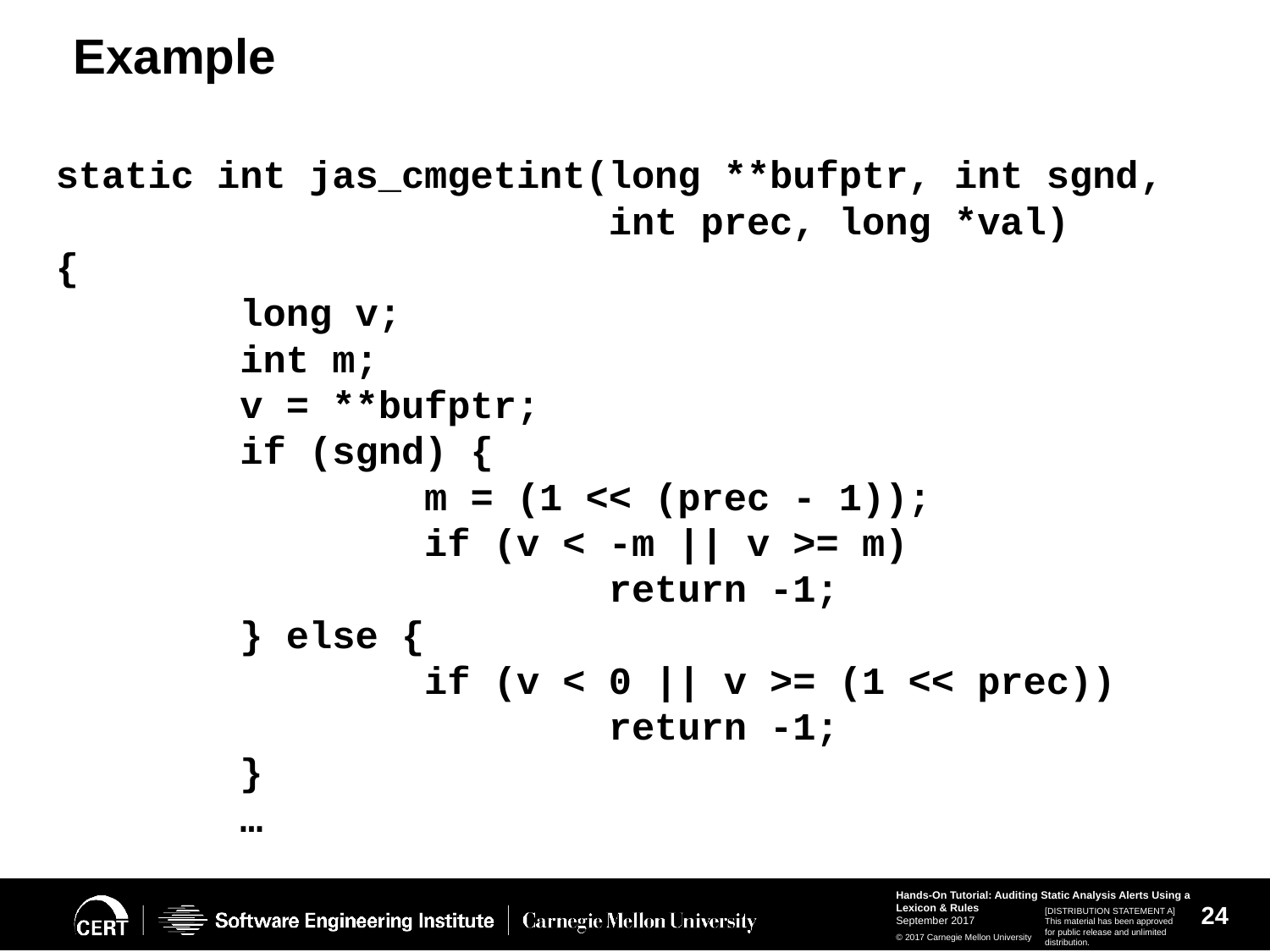

# Example
static int jas_cmgetint(long **bufptr, int sgnd,
                        int prec, long *val)
{
        long v;
        int m;
        v = **bufptr;
        if (sgnd) {
                m = (1 << (prec - 1));
                if (v < -m || v >= m)
                        return -1;
        } else {
                if (v < 0 || v >= (1 << prec))
                        return -1;
        }
        …